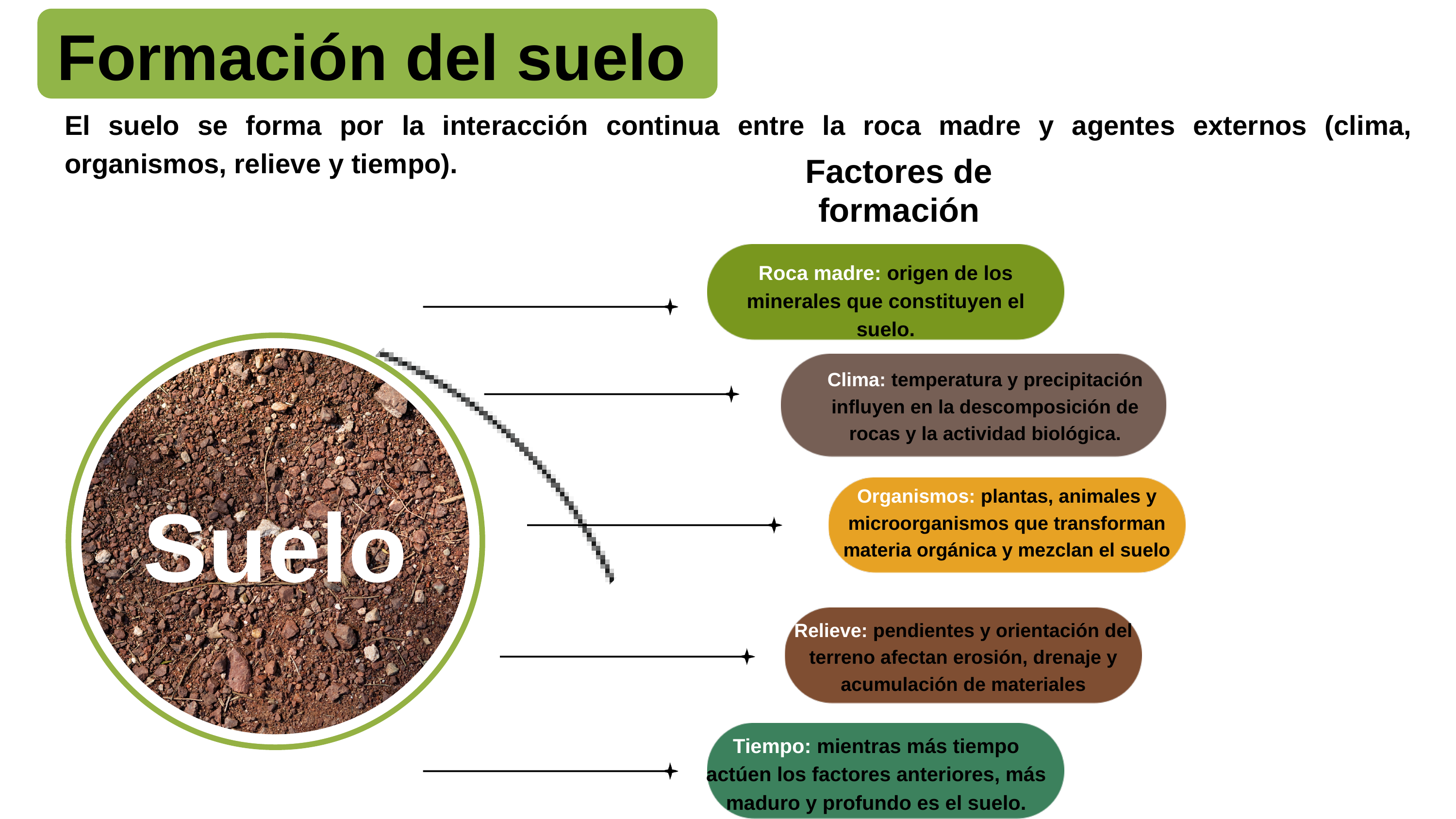

Formación del suelo

El suelo se forma por la interacción continua entre la roca madre y agentes externos (clima, organismos, relieve y tiempo).
Factores de formación

Roca madre: origen de los minerales que constituyen el suelo.

Clima: temperatura y precipitación influyen en la descomposición de rocas y la actividad biológica.

Suelo

Organismos: plantas, animales y microorganismos que transforman materia orgánica y mezclan el suelo

Relieve: pendientes y orientación del terreno afectan erosión, drenaje y acumulación de materiales

Tiempo: mientras más tiempo actúen los factores anteriores, más maduro y profundo es el suelo.